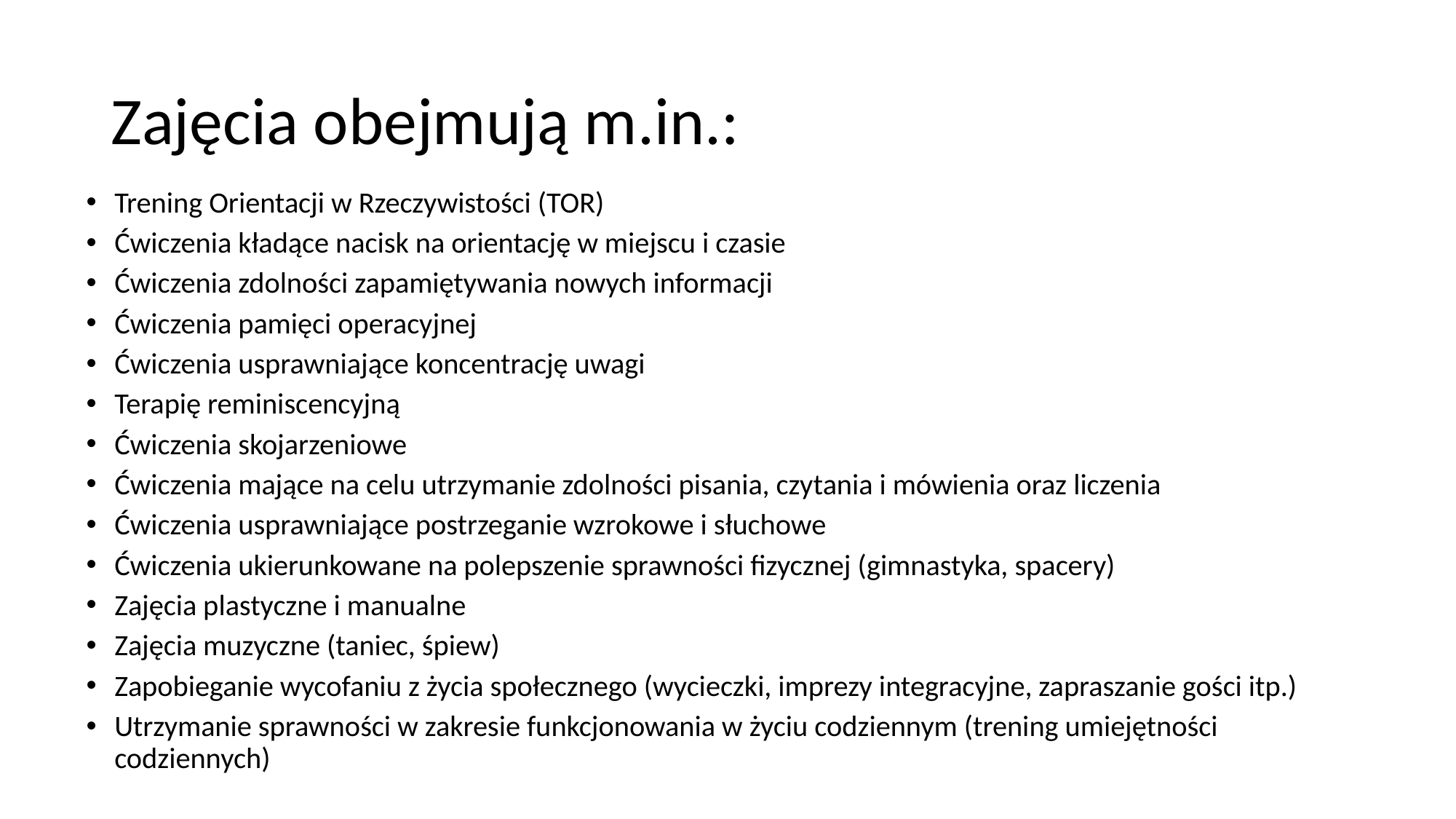

# Zajęcia obejmują m.in.:
Trening Orientacji w Rzeczywistości (TOR)
Ćwiczenia kładące nacisk na orientację w miejscu i czasie
Ćwiczenia zdolności zapamiętywania nowych informacji
Ćwiczenia pamięci operacyjnej
Ćwiczenia usprawniające koncentrację uwagi
Terapię reminiscencyjną
Ćwiczenia skojarzeniowe
Ćwiczenia mające na celu utrzymanie zdolności pisania, czytania i mówienia oraz liczenia
Ćwiczenia usprawniające postrzeganie wzrokowe i słuchowe
Ćwiczenia ukierunkowane na polepszenie sprawności fizycznej (gimnastyka, spacery)
Zajęcia plastyczne i manualne
Zajęcia muzyczne (taniec, śpiew)
Zapobieganie wycofaniu z życia społecznego (wycieczki, imprezy integracyjne, zapraszanie gości itp.)
Utrzymanie sprawności w zakresie funkcjonowania w życiu codziennym (trening umiejętności codziennych)